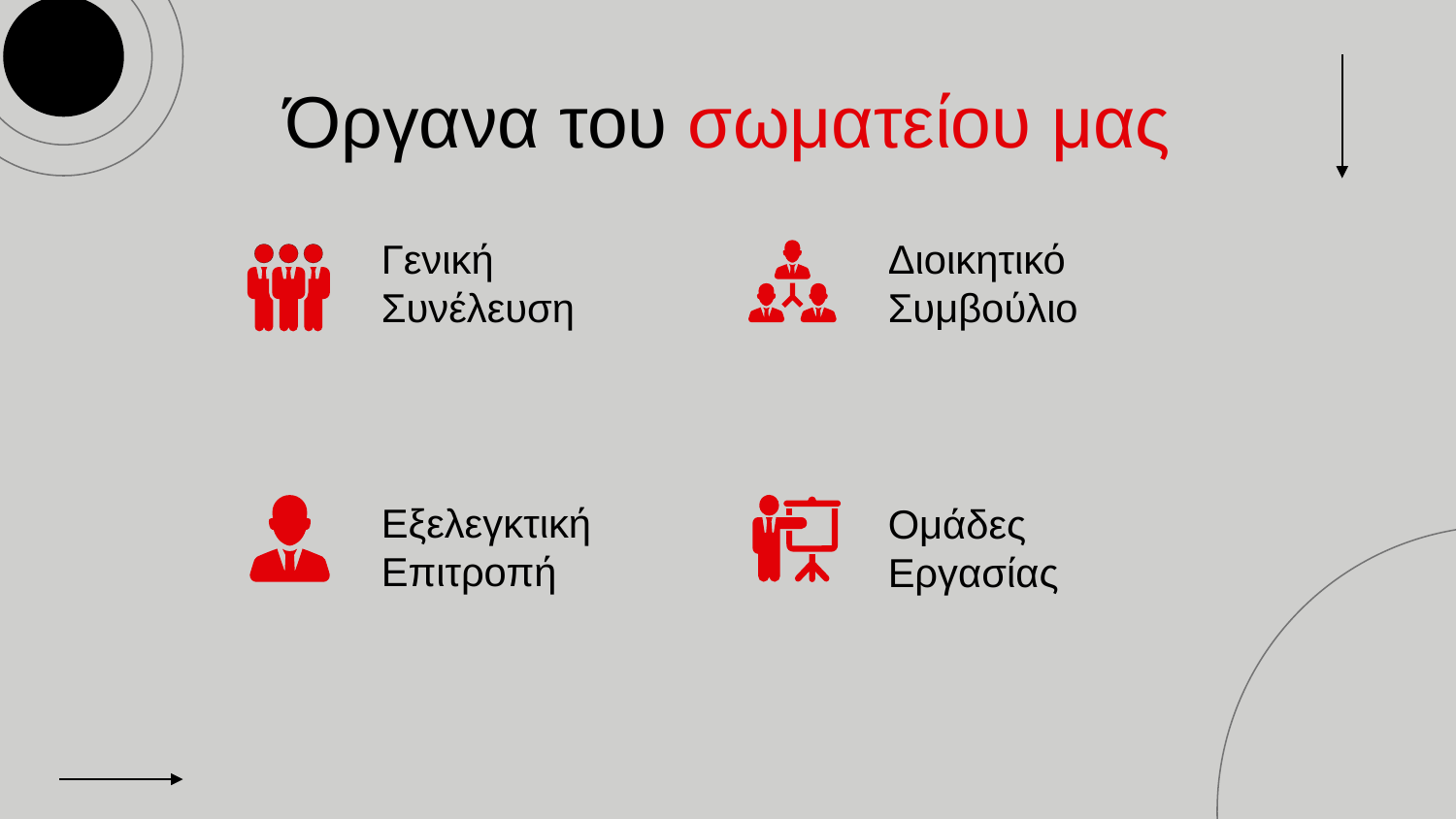

# Όργανα του σωματείου μας

Διοικητικό Συμβούλιο
Γενική Συνέλευση

Εξελεγκτική Επιτροπή
Ομάδες Εργασίας